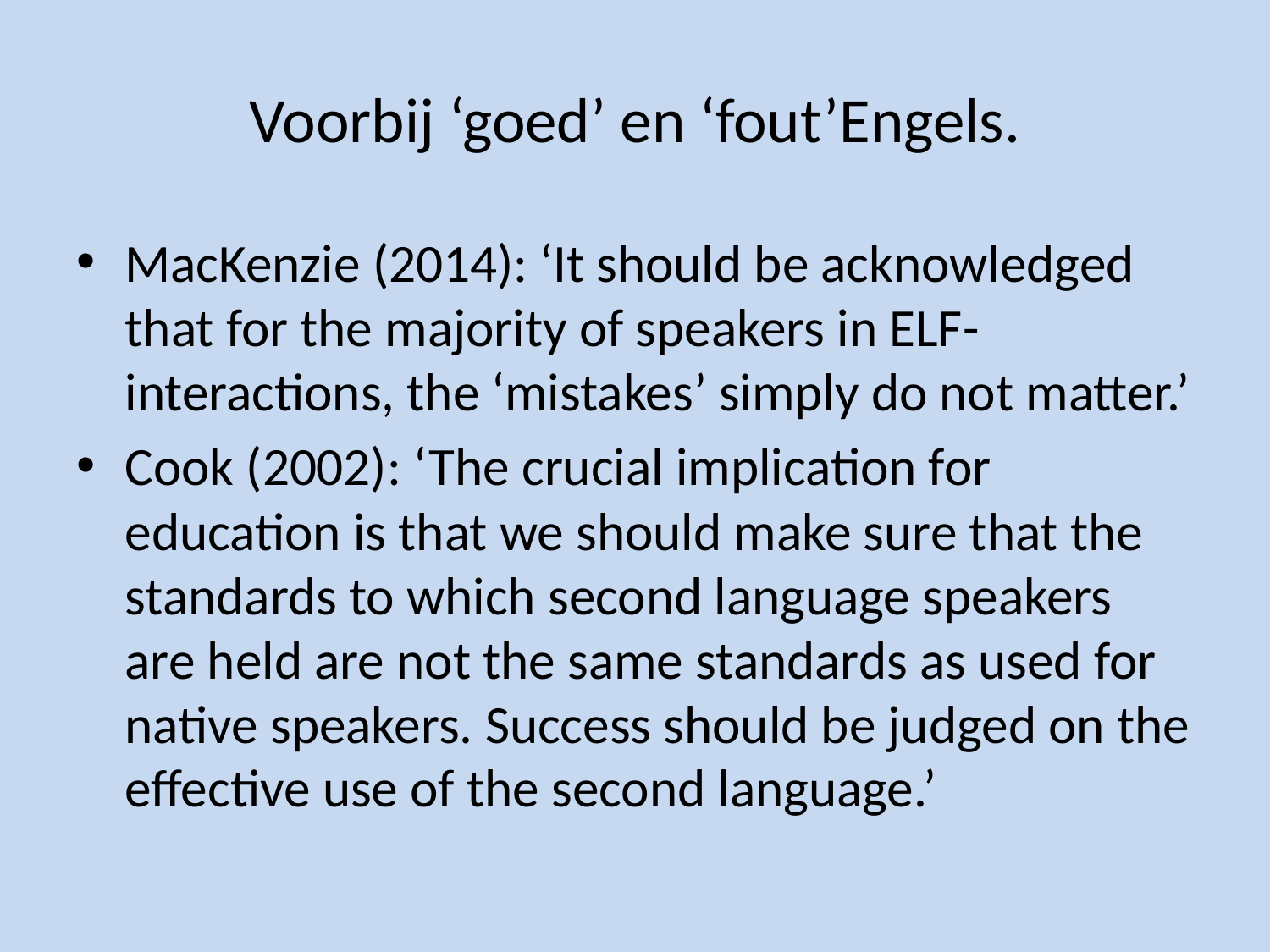

# Voorbij ‘goed’ en ‘fout’Engels.
MacKenzie (2014): ‘It should be acknowledged that for the majority of speakers in ELF-interactions, the ‘mistakes’ simply do not matter.’
Cook (2002): ‘The crucial implication for education is that we should make sure that the standards to which second language speakers are held are not the same standards as used for native speakers. Success should be judged on the effective use of the second language.’